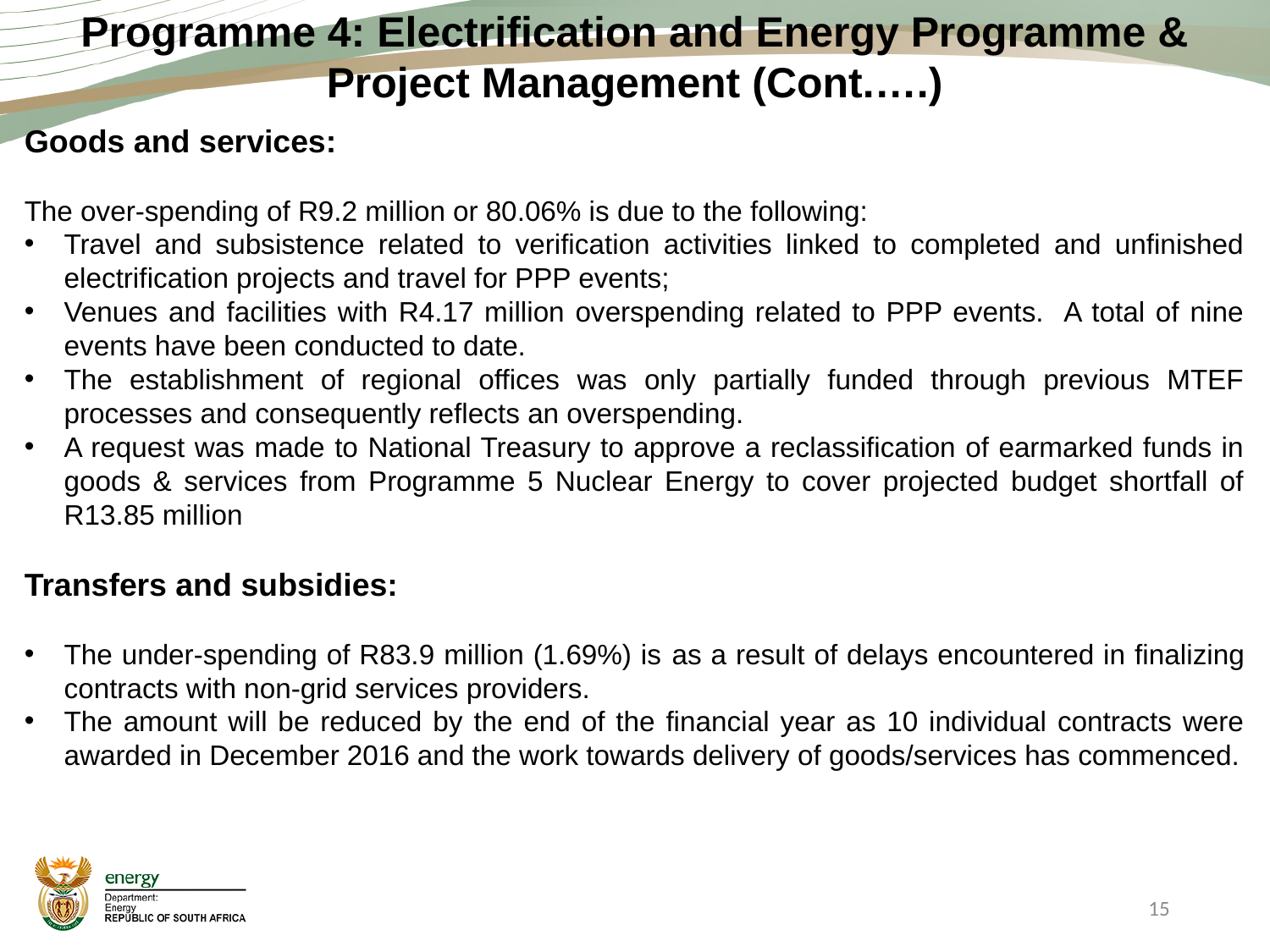

Programme 4: Electrification and Energy Programme & Project Management (Cont.….)
Goods and services:

The over-spending of R9.2 million or 80.06% is due to the following:
Travel and subsistence related to verification activities linked to completed and unfinished electrification projects and travel for PPP events;
Venues and facilities with R4.17 million overspending related to PPP events.  A total of nine events have been conducted to date.
The establishment of regional offices was only partially funded through previous MTEF processes and consequently reflects an overspending.
A request was made to National Treasury to approve a reclassification of earmarked funds in goods & services from Programme 5 Nuclear Energy to cover projected budget shortfall of R13.85 million

Transfers and subsidies:

The under-spending of R83.9 million (1.69%) is as a result of delays encountered in finalizing contracts with non-grid services providers.
The amount will be reduced by the end of the financial year as 10 individual contracts were awarded in December 2016 and the work towards delivery of goods/services has commenced.
15